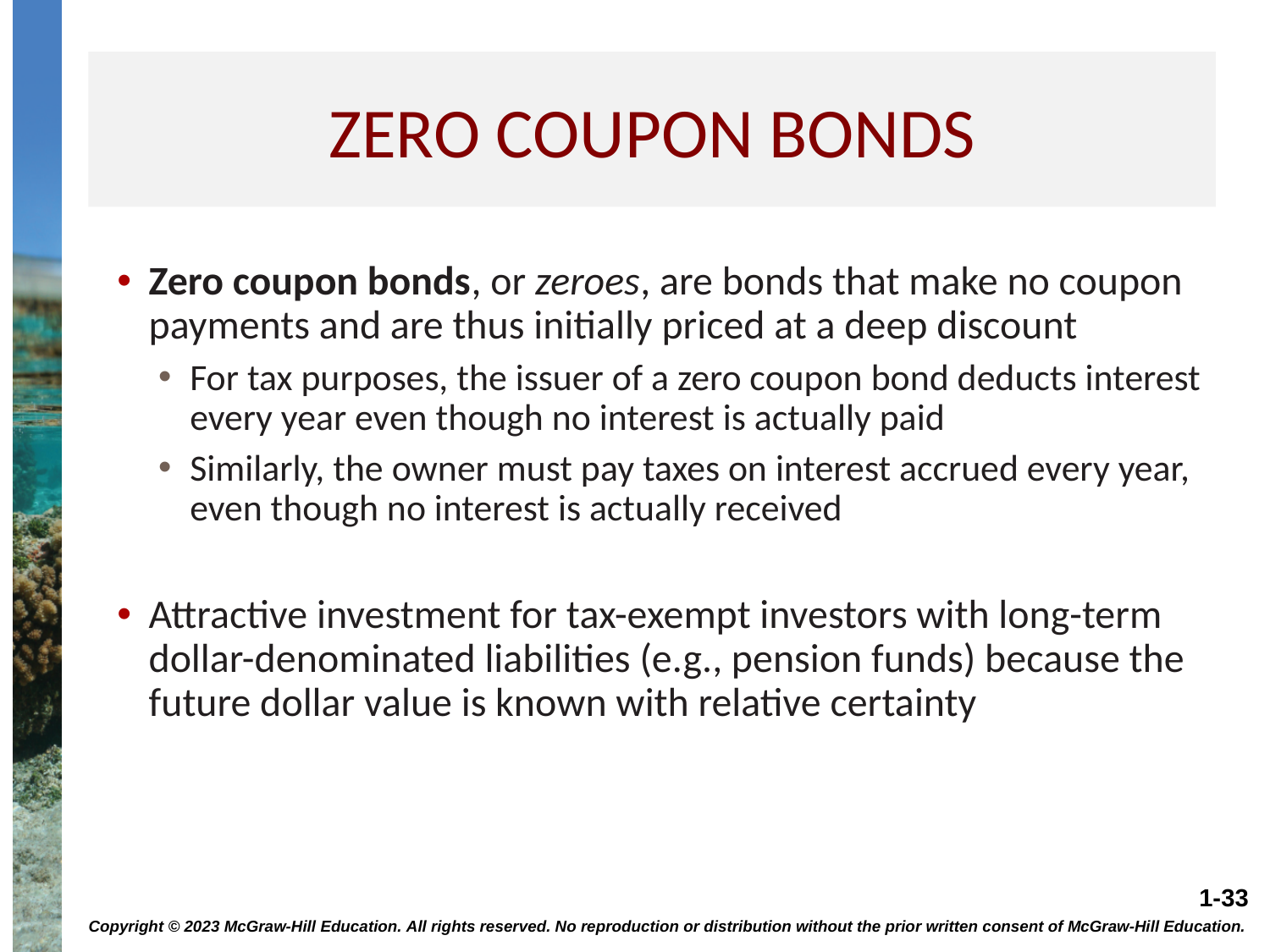

# Zero coupon bonds
Zero coupon bonds, or zeroes, are bonds that make no coupon payments and are thus initially priced at a deep discount
For tax purposes, the issuer of a zero coupon bond deducts interest every year even though no interest is actually paid
Similarly, the owner must pay taxes on interest accrued every year, even though no interest is actually received

Attractive investment for tax-exempt investors with long-term dollar-denominated liabilities (e.g., pension funds) because the future dollar value is known with relative certainty
Copyright © 2023 McGraw-Hill Education. All rights reserved. No reproduction or distribution without the prior written consent of McGraw-Hill Education.